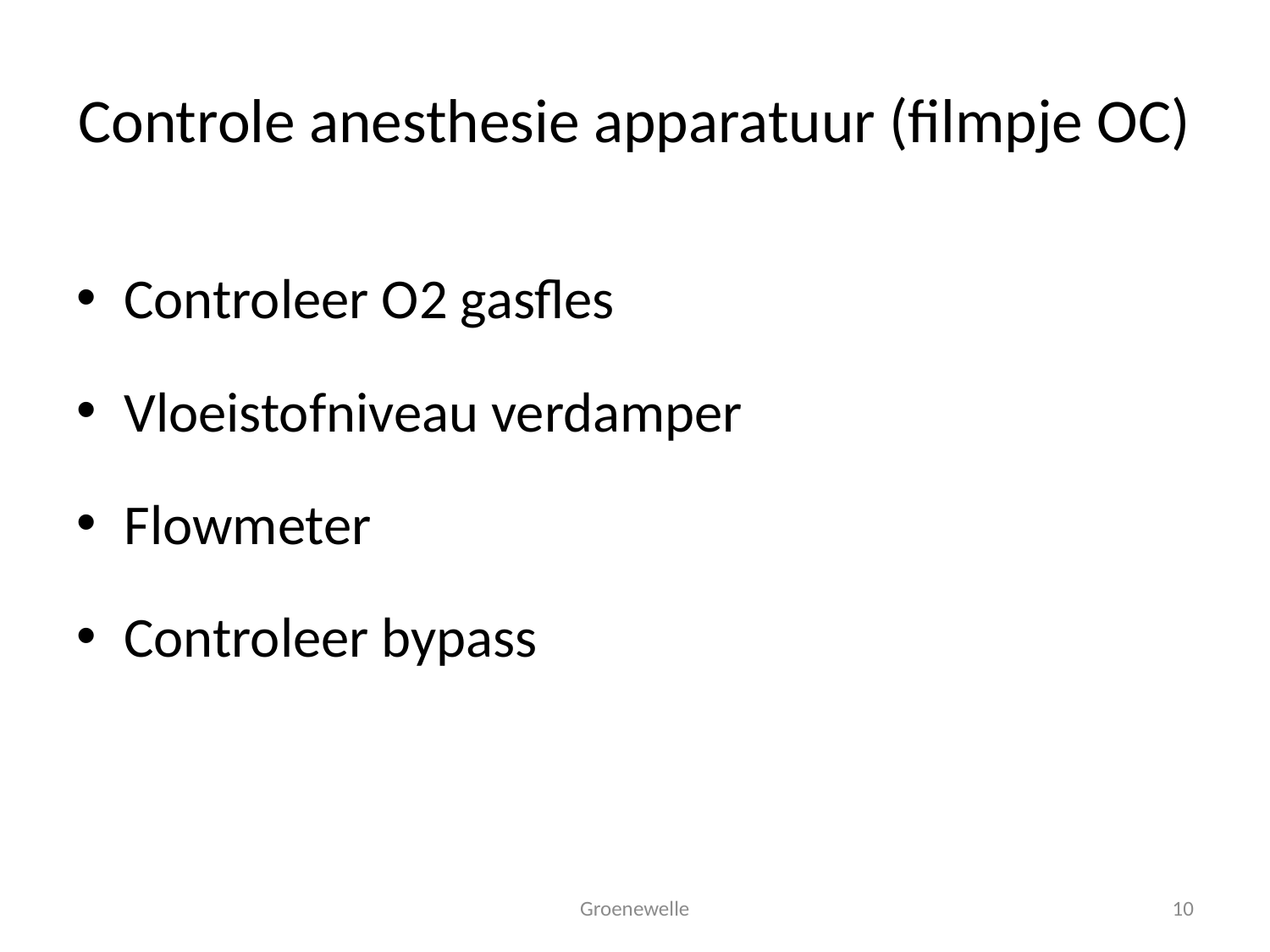

# Controle anesthesie apparatuur (filmpje OC)
Controleer O2 gasfles
Vloeistofniveau verdamper
Flowmeter
Controleer bypass

Groenewelle
10